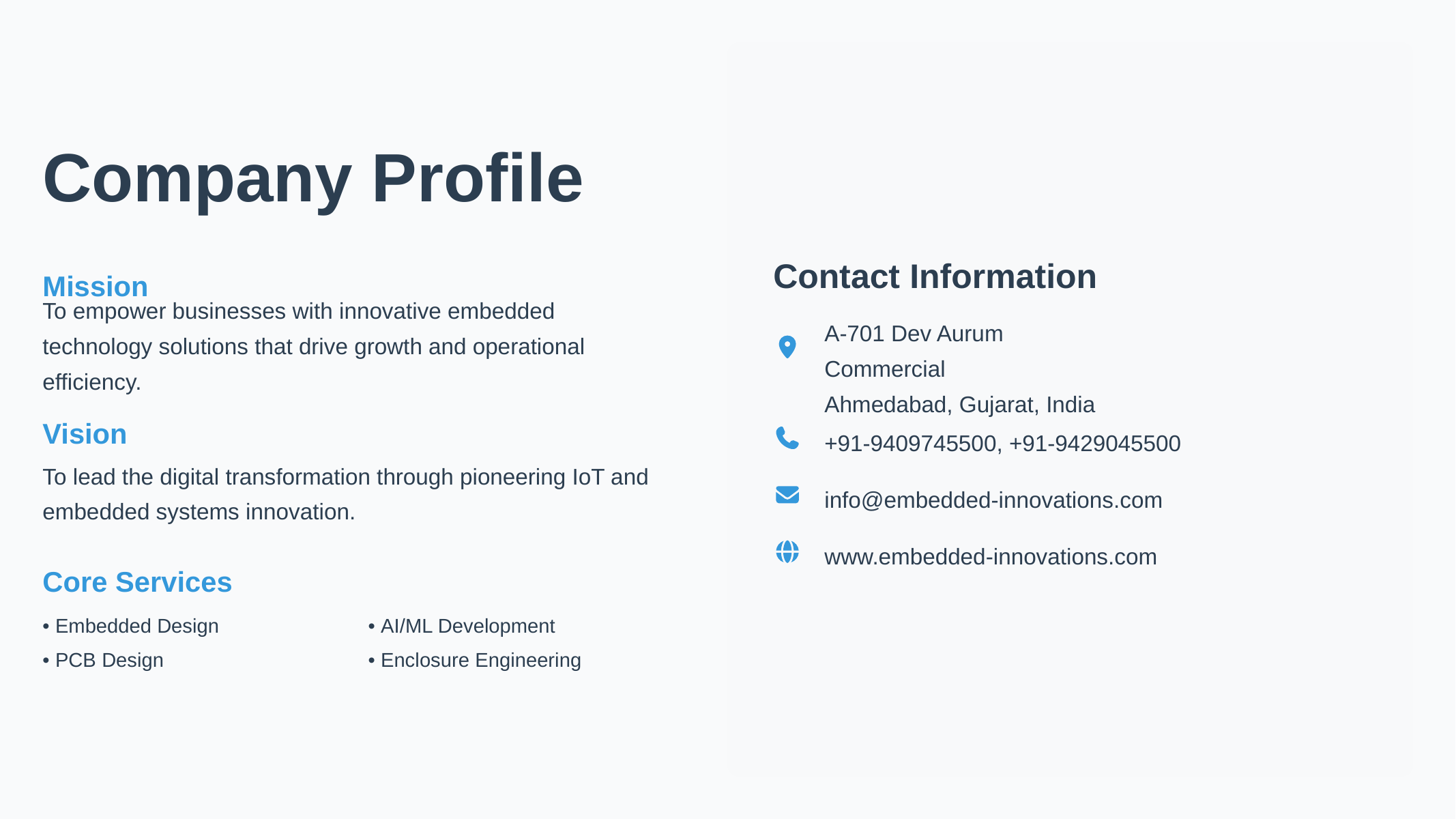

Company Profile
Contact Information
Mission
To empower businesses with innovative embedded technology solutions that drive growth and operational efficiency.
A-701 Dev Aurum Commercial
Ahmedabad, Gujarat, India

Vision
+91-9409745500, +91-9429045500

To lead the digital transformation through pioneering IoT and embedded systems innovation.
info@embedded-innovations.com

www.embedded-innovations.com

Core Services
• Embedded Design
• AI/ML Development
• PCB Design
• Enclosure Engineering